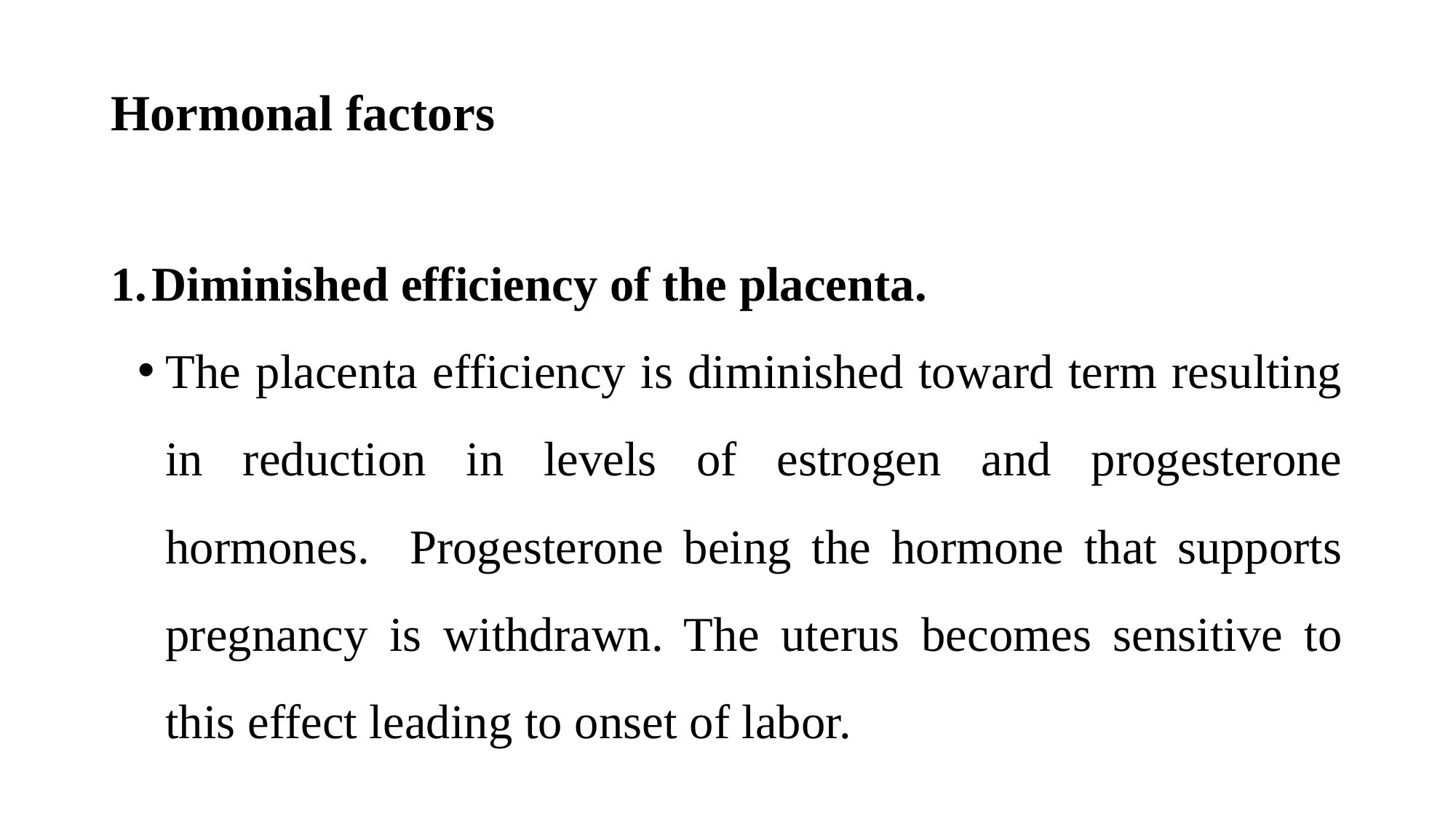

# Hormonal factors
Diminished efficiency of the placenta.
The placenta efficiency is diminished toward term resulting in reduction in levels of estrogen and progesterone hormones.  Progesterone being the hormone that supports pregnancy is withdrawn. The uterus becomes sensitive to this effect leading to onset of labor.